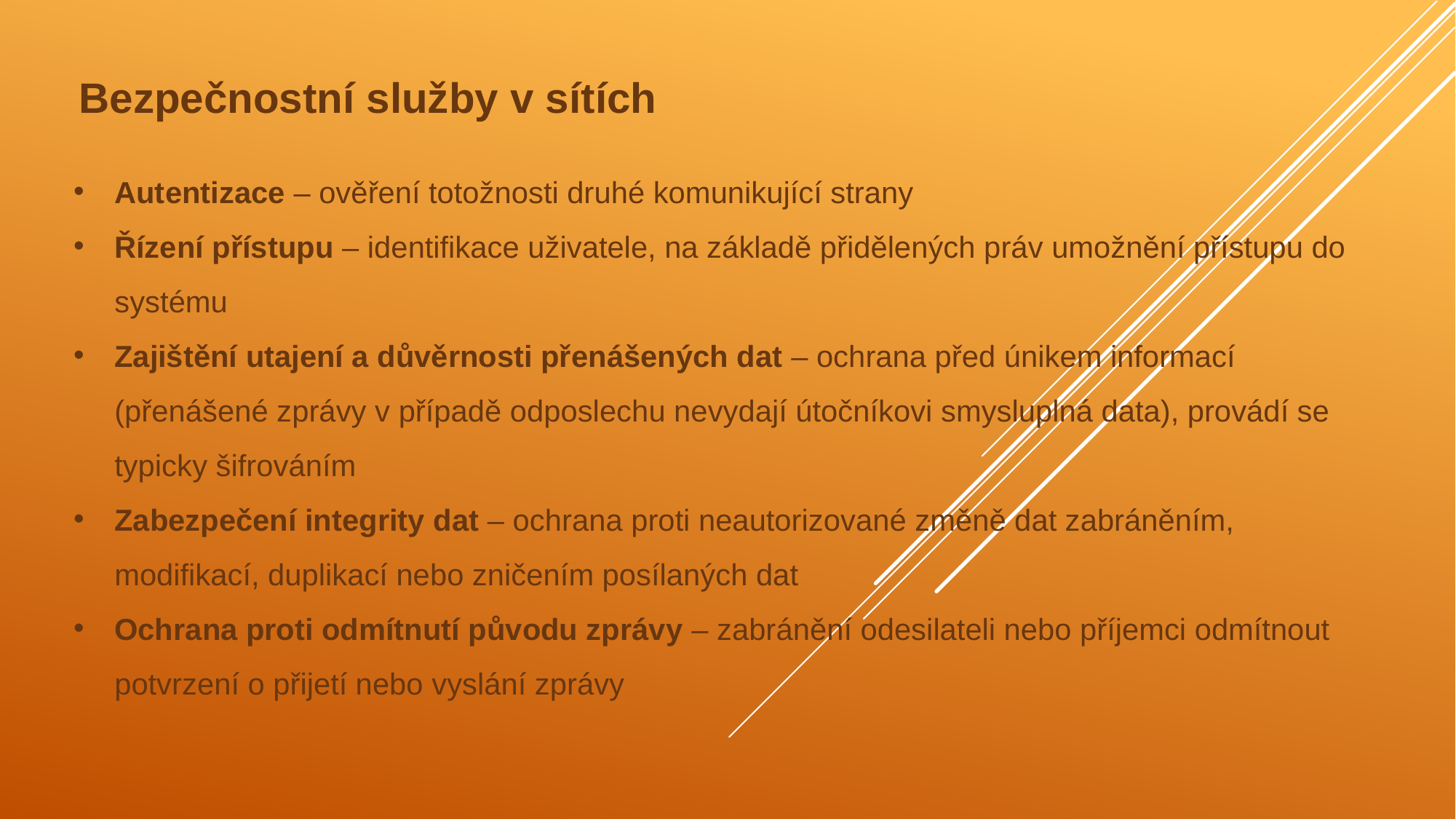

Bezpečnostní služby v sítích
Autentizace – ověření totožnosti druhé komunikující strany
Řízení přístupu – identifikace uživatele, na základě přidělených práv umožnění přístupu do systému
Zajištění utajení a důvěrnosti přenášených dat – ochrana před únikem informací (přenášené zprávy v případě odposlechu nevydají útočníkovi smysluplná data), provádí se typicky šifrováním
Zabezpečení integrity dat – ochrana proti neautorizované změně dat zabráněním, modifikací, duplikací nebo zničením posílaných dat
Ochrana proti odmítnutí původu zprávy – zabránění odesilateli nebo příjemci odmítnout potvrzení o přijetí nebo vyslání zprávy